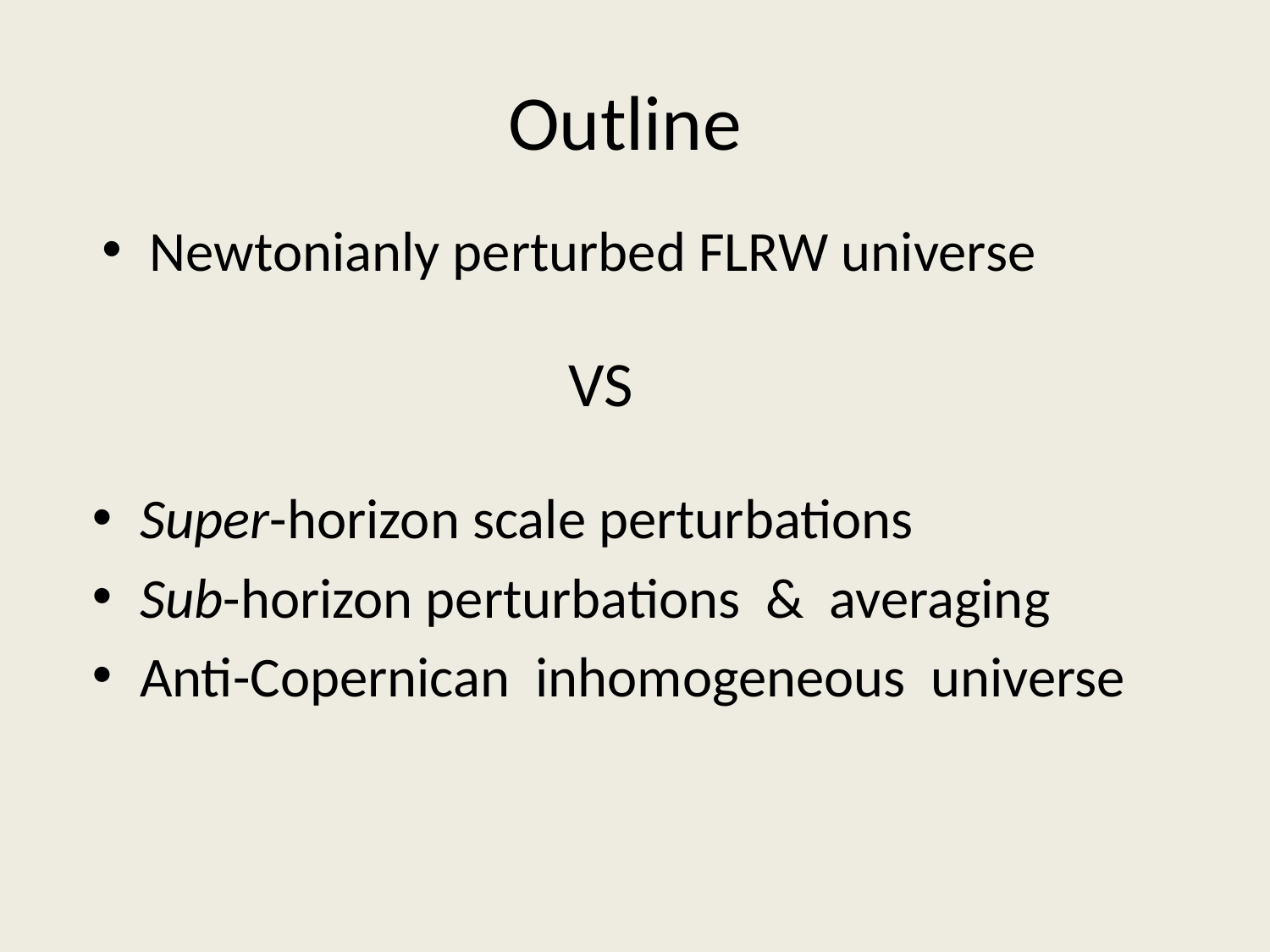

# Outline
Newtonianly perturbed FLRW universe

VS
Super-horizon scale perturbations
Sub-horizon perturbations  &  averaging
Anti-Copernican  inhomogeneous  universe